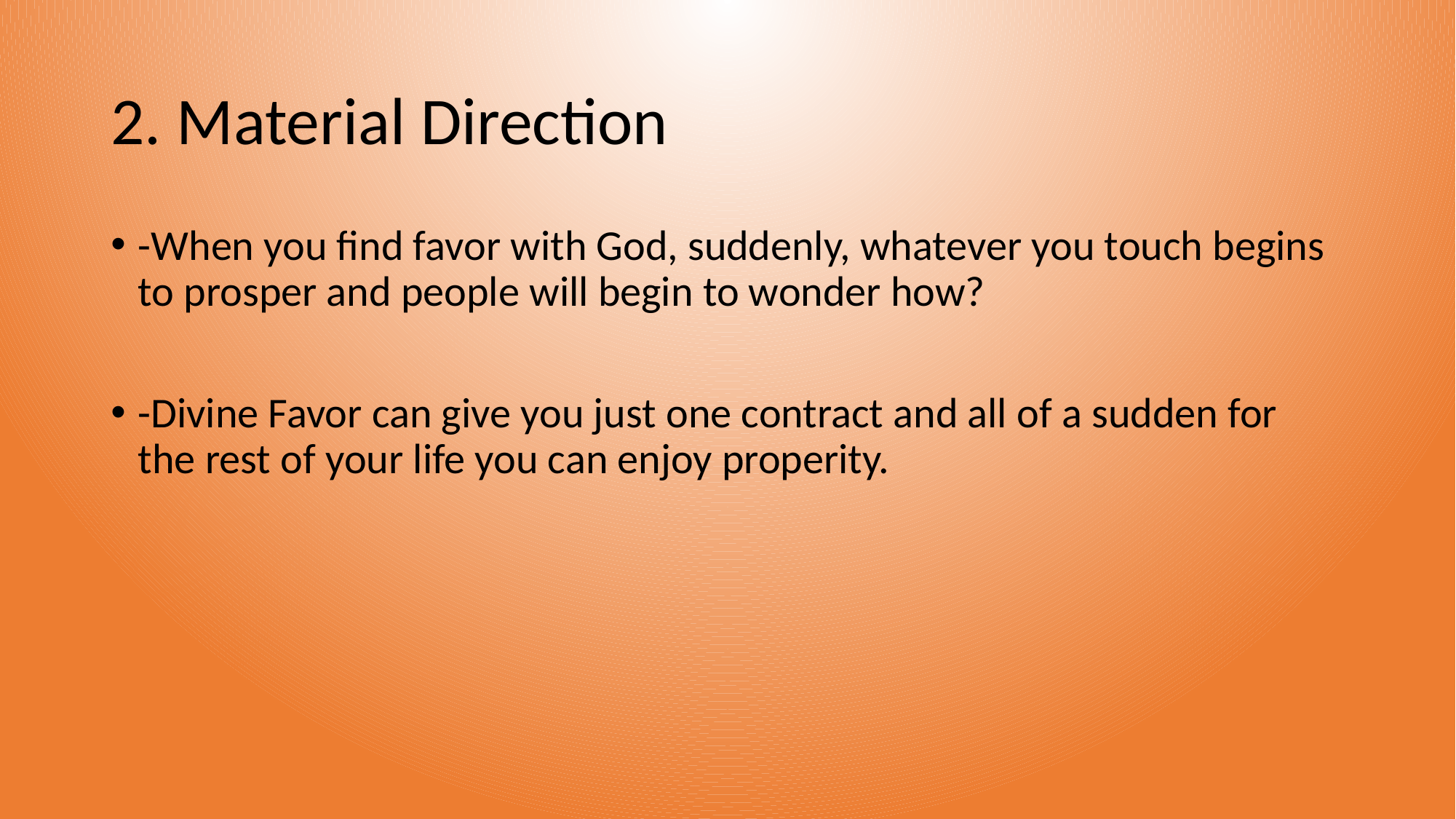

# 2. Material Direction
-When you find favor with God, suddenly, whatever you touch begins to prosper and people will begin to wonder how?

-Divine Favor can give you just one contract and all of a sudden for the rest of your life you can enjoy properity.